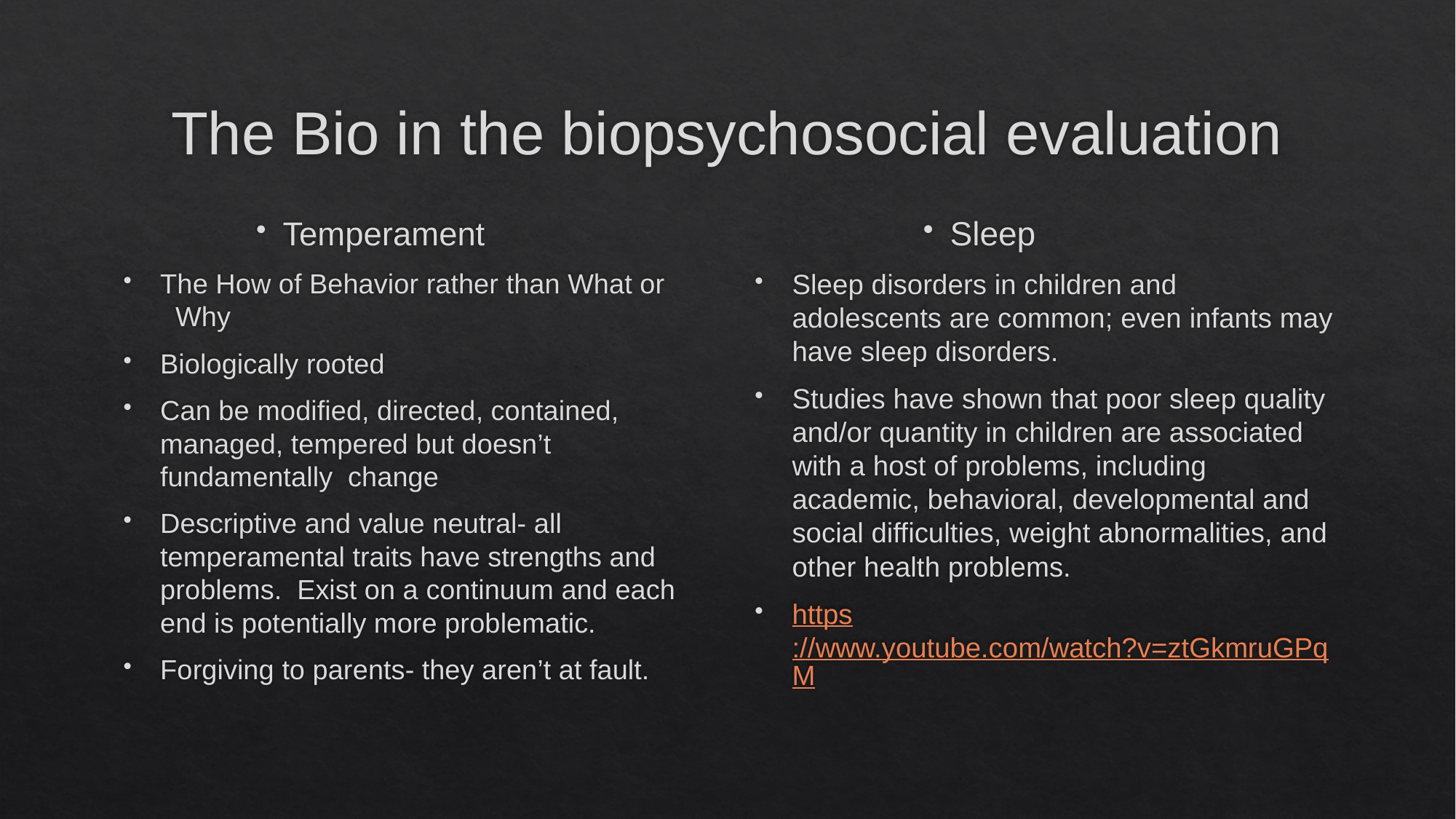

# The Bio in the biopsychosocial evaluation
Temperament
The How of Behavior rather than What or       Why
Biologically rooted
Can be modified, directed, contained, managed, tempered but doesn’t fundamentally  change
Descriptive and value neutral- all temperamental traits have strengths and problems.  Exist on a continuum and each end is potentially more problematic.
Forgiving to parents- they aren’t at fault.
Sleep
Sleep disorders in children and adolescents are common; even infants may have sleep disorders.
Studies have shown that poor sleep quality and/or quantity in children are associated with a host of problems, including academic, behavioral, developmental and social difficulties, weight abnormalities, and other health problems.
https://www.youtube.com/watch?v=ztGkmruGPqM